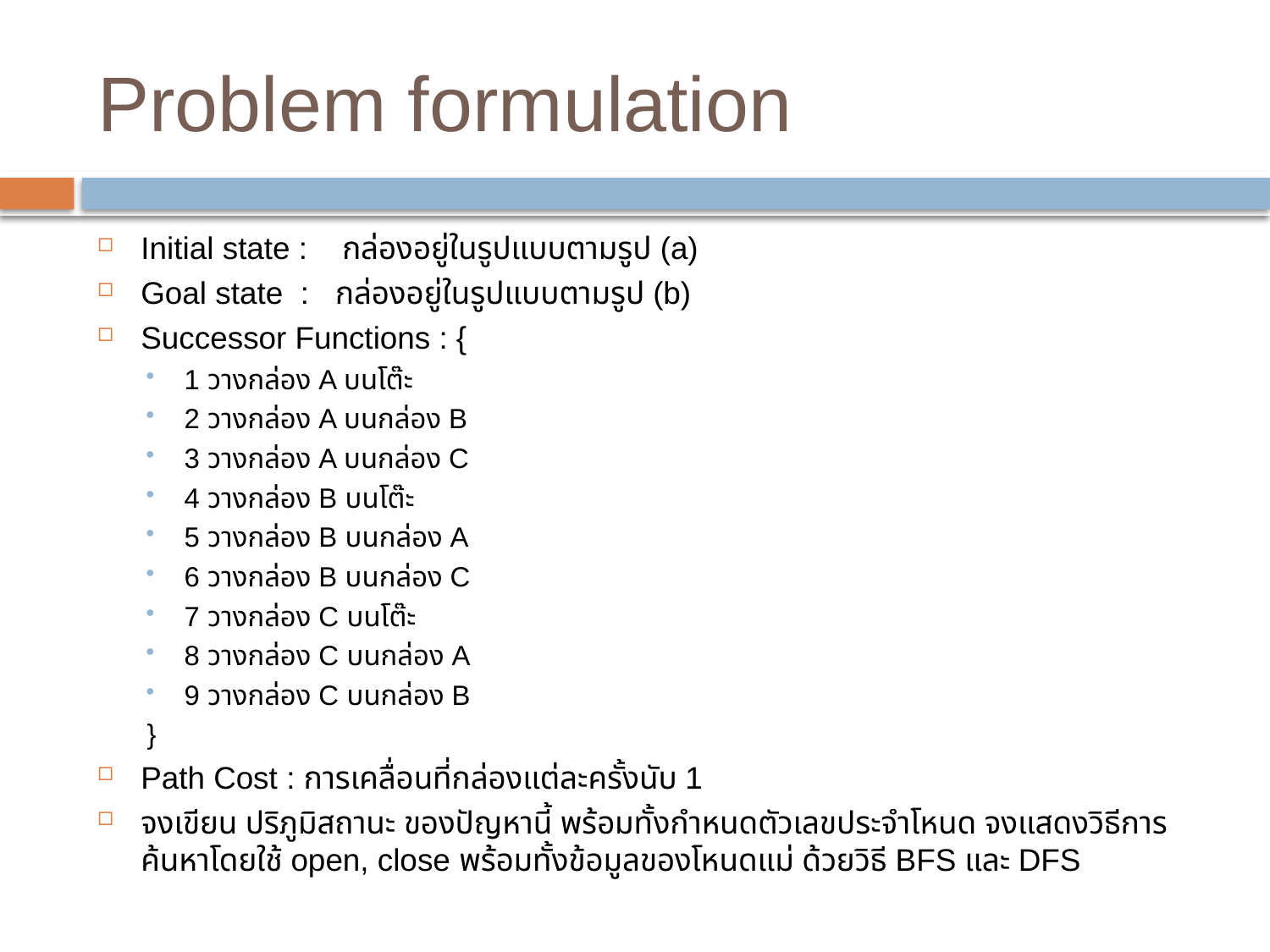

# Problem formulation
Initial state :    กล่องอยู่ในรูปแบบตามรูป (a)
Goal state  :   กล่องอยู่ในรูปแบบตามรูป (b)
Successor Functions : {
1 วางกล่อง A บนโต๊ะ
2 วางกล่อง A บนกล่อง B
3 วางกล่อง A บนกล่อง C
4 วางกล่อง B บนโต๊ะ
5 วางกล่อง B บนกล่อง A
6 วางกล่อง B บนกล่อง C
7 วางกล่อง C บนโต๊ะ
8 วางกล่อง C บนกล่อง A
9 วางกล่อง C บนกล่อง B
}
Path Cost : การเคลื่อนที่กล่องแต่ละครั้งนับ 1
จงเขียน ปริภูมิสถานะ ของปัญหานี้ พร้อมทั้งกำหนดตัวเลขประจำโหนด จงแสดงวิธีการค้นหาโดยใช้ open, close พร้อมทั้งข้อมูลของโหนดแม่ ด้วยวิธี BFS และ DFS